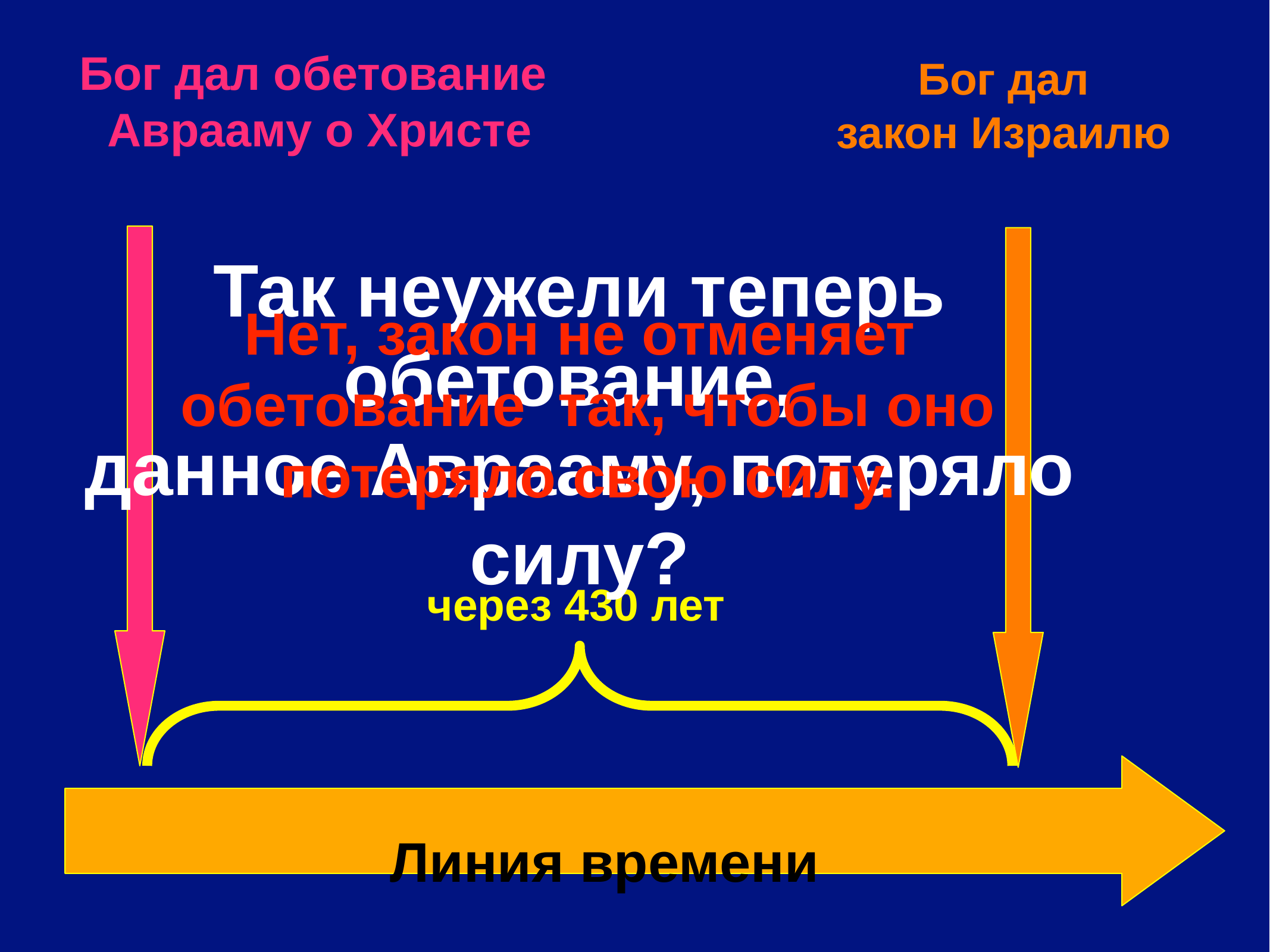

Бог дал обетование
Аврааму о Христе
Бог дал
закон Израилю
Так неужели теперь обетование,
данное Аврааму, потеряло силу?

Нет, закон не отменяет
 обетование  так, чтобы оно
 потеряло свою силу.

через 430 лет

Линия времени